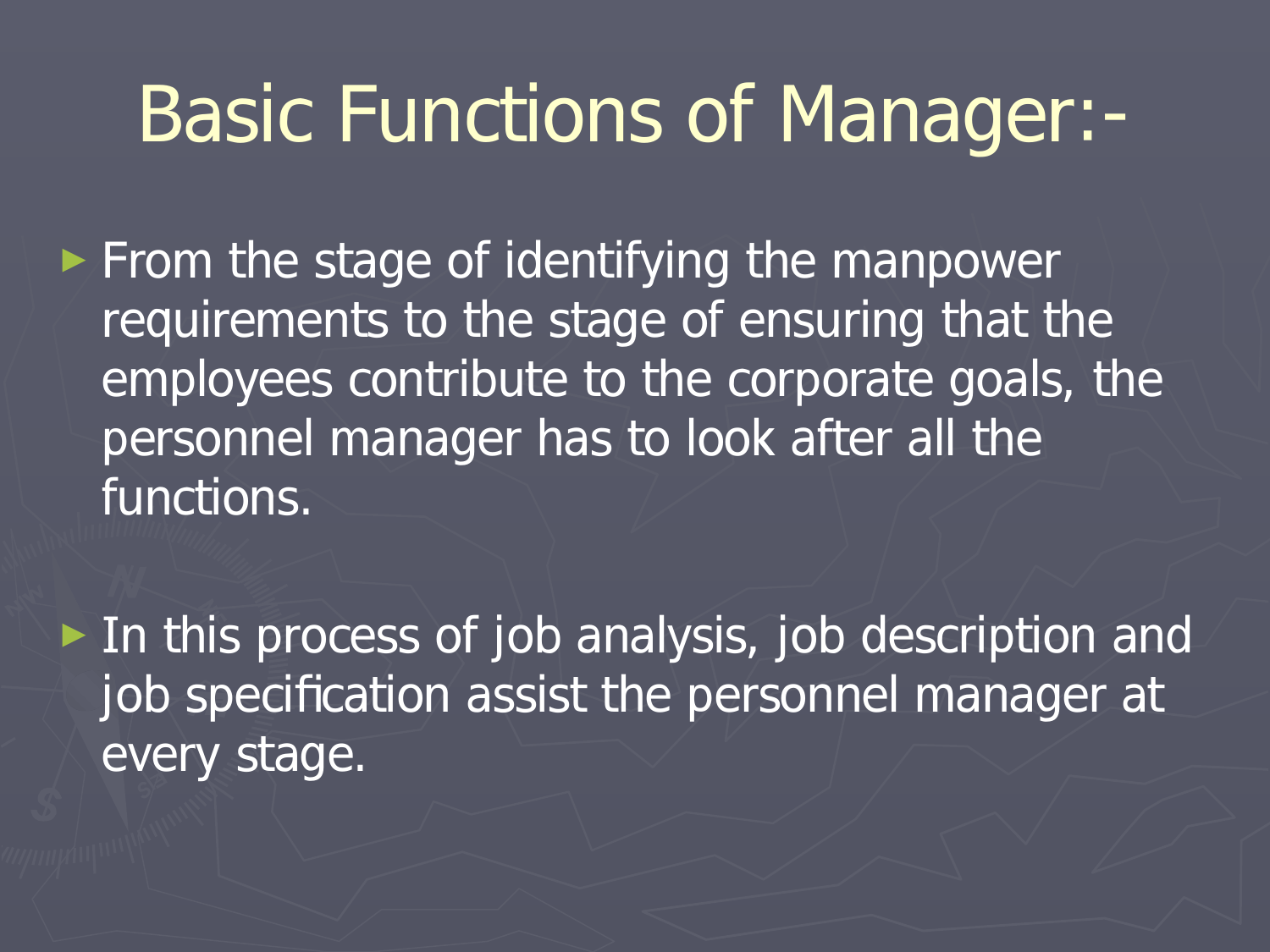

# Basic Functions of Manager:-
From the stage of identifying the manpower requirements to the stage of ensuring that the employees contribute to the corporate goals, the personnel manager has to look after all the functions.

In this process of job analysis, job description and job specification assist the personnel manager at every stage.